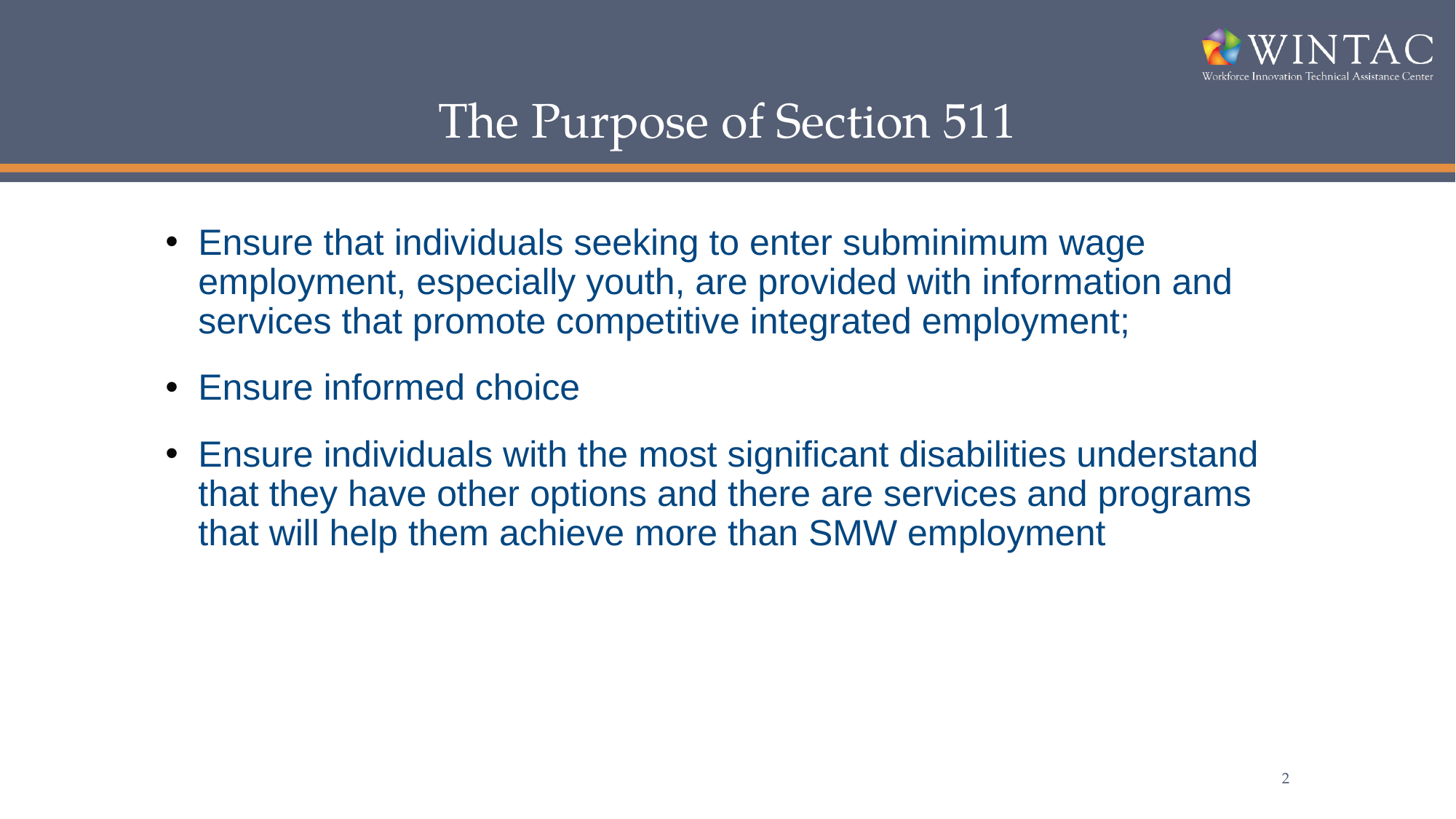

# The Purpose of Section 511
Ensure that individuals seeking to enter subminimum wage employment, especially youth, are provided with information and services that promote competitive integrated employment;
Ensure informed choice
Ensure individuals with the most significant disabilities understand that they have other options and there are services and programs that will help them achieve more than SMW employment
2